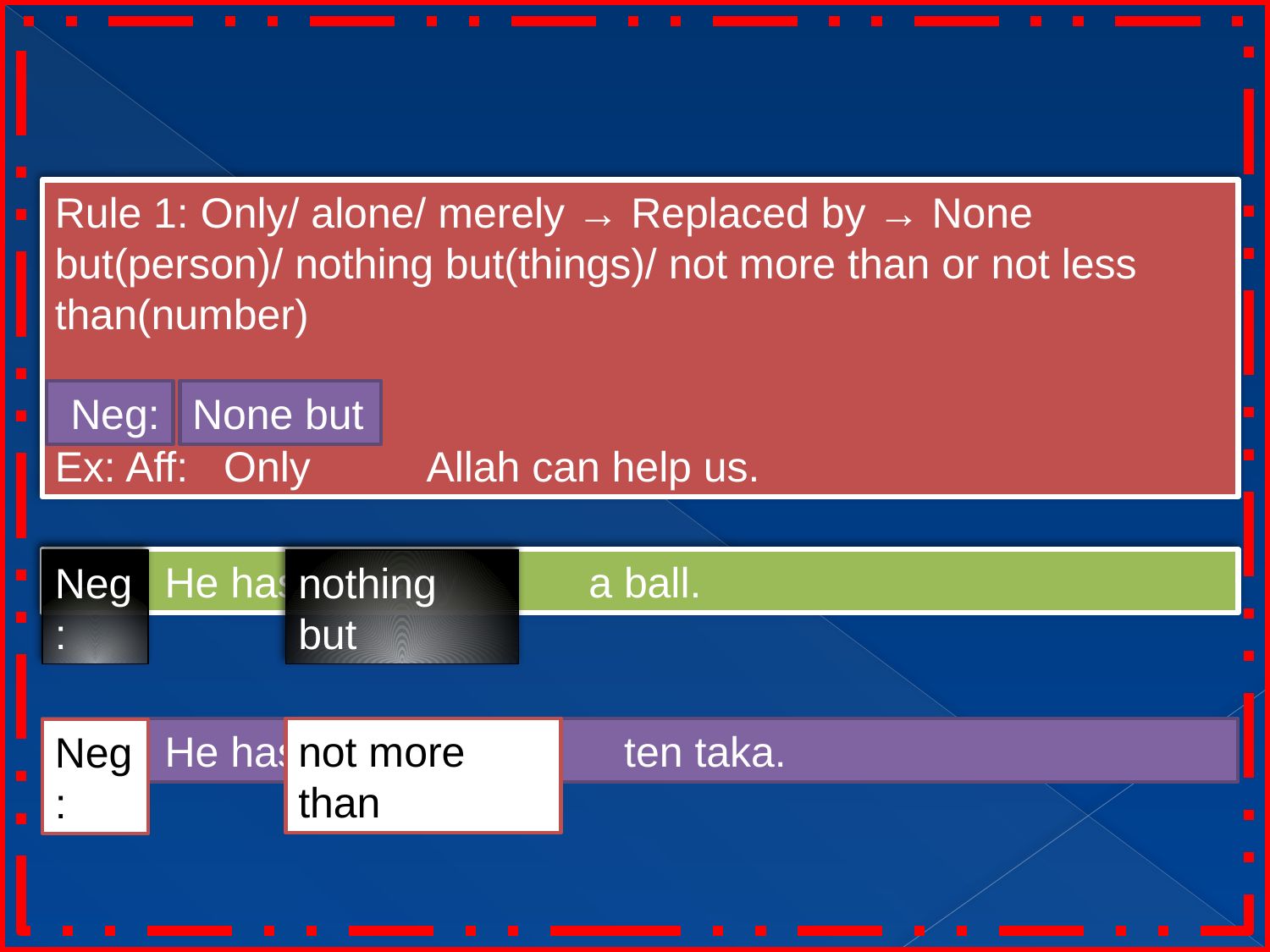

Rule 1: Only/ alone/ merely → Replaced by → None but(person)/ nothing but(things)/ not more than or not less than(number)

Ex: Aff:   Only          Allah can help us.
 Neg:
None but
Aff:    He has       only           a ball.
Neg:
nothing but
Aff:    He has            only         ten taka.
not more than
Neg: